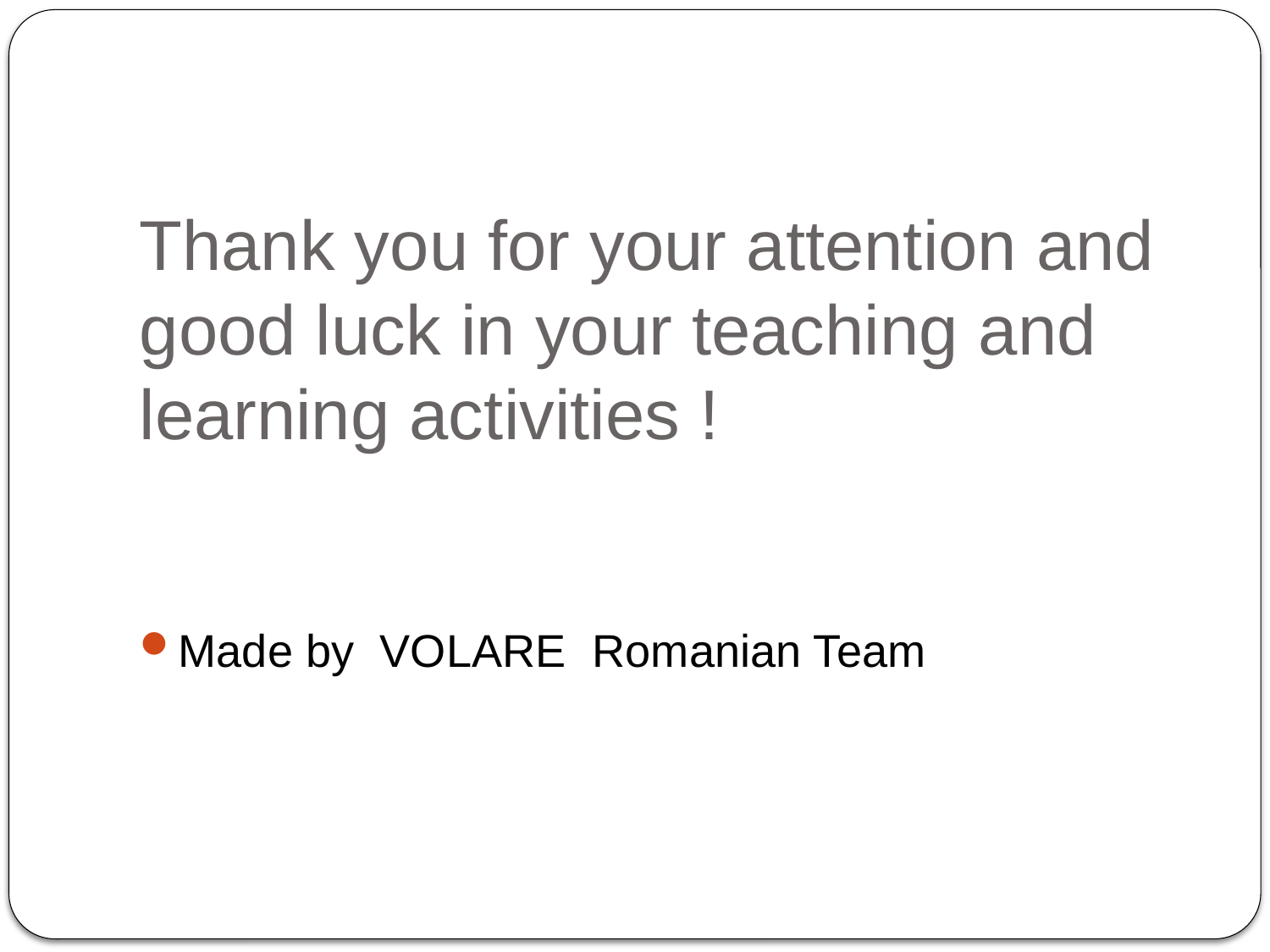

# Thank you for your attention and good luck in your teaching and learning activities !
Made by  VOLARE  Romanian Team